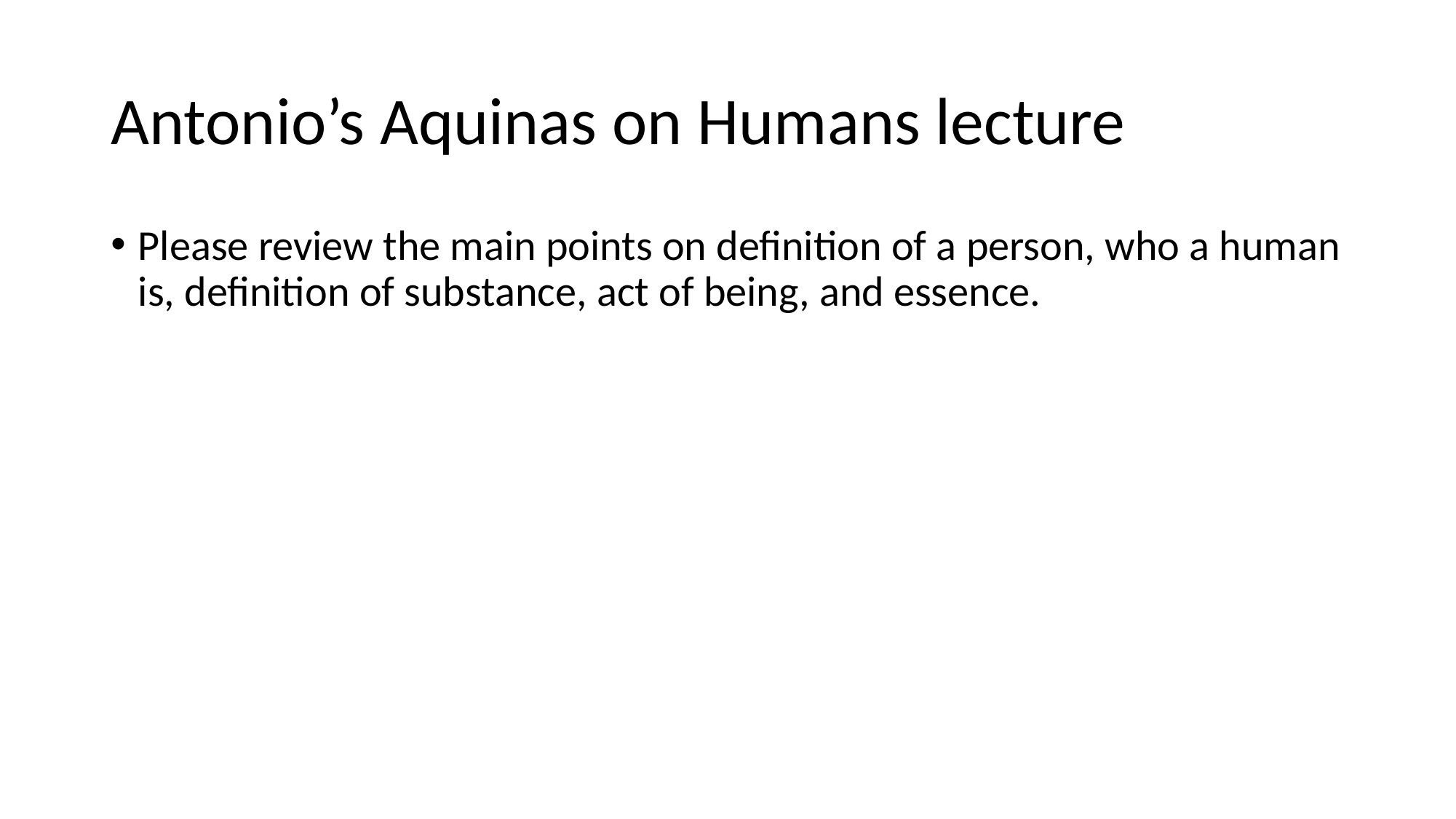

# Antonio’s Aquinas on Humans lecture
Please review the main points on definition of a person, who a human is, definition of substance, act of being, and essence.